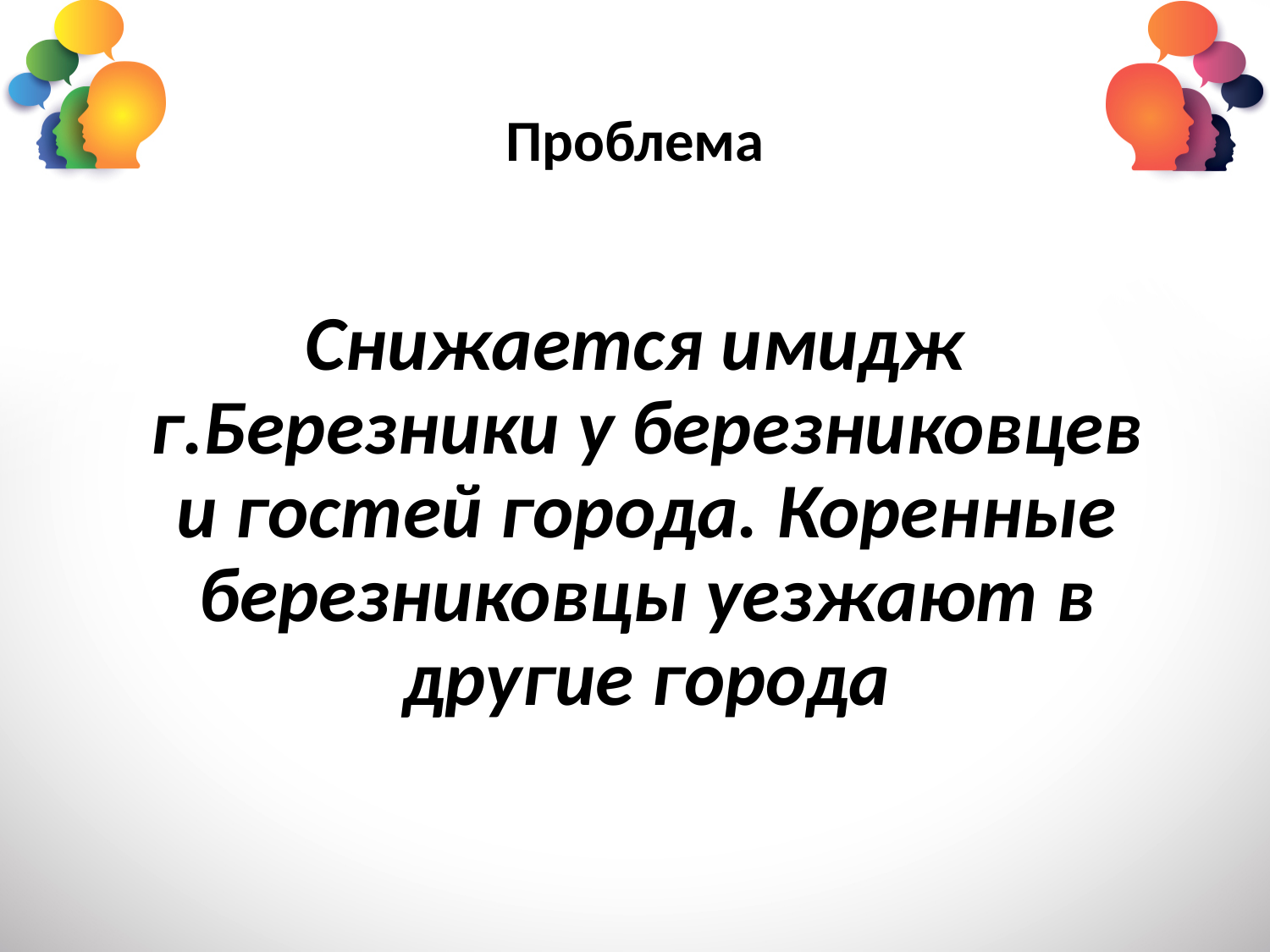

# Проблема

Снижается имидж г.Березники у березниковцев и гостей города. Коренные березниковцы уезжают в другие города